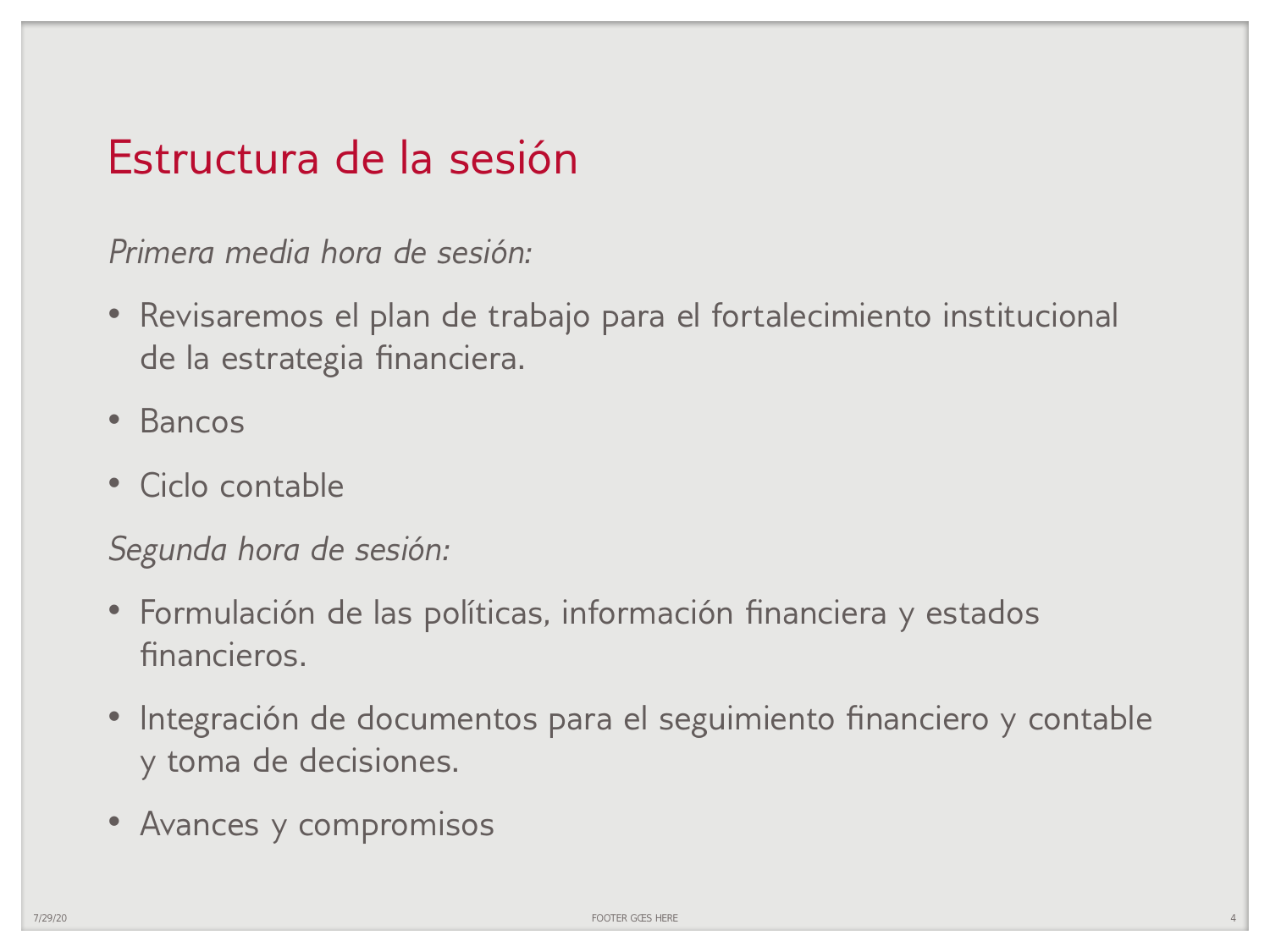

# Estructura de la sesión
Primera media hora de sesión:
Revisaremos el plan de trabajo para el fortalecimiento institucional de la estrategia financiera.
Bancos
Ciclo contable
Segunda hora de sesión:
Formulación de las políticas, información financiera y estados financieros.
Integración de documentos para el seguimiento financiero y contable y toma de decisiones.
Avances y compromisos
7/29/20
FOOTER GOES HERE
4